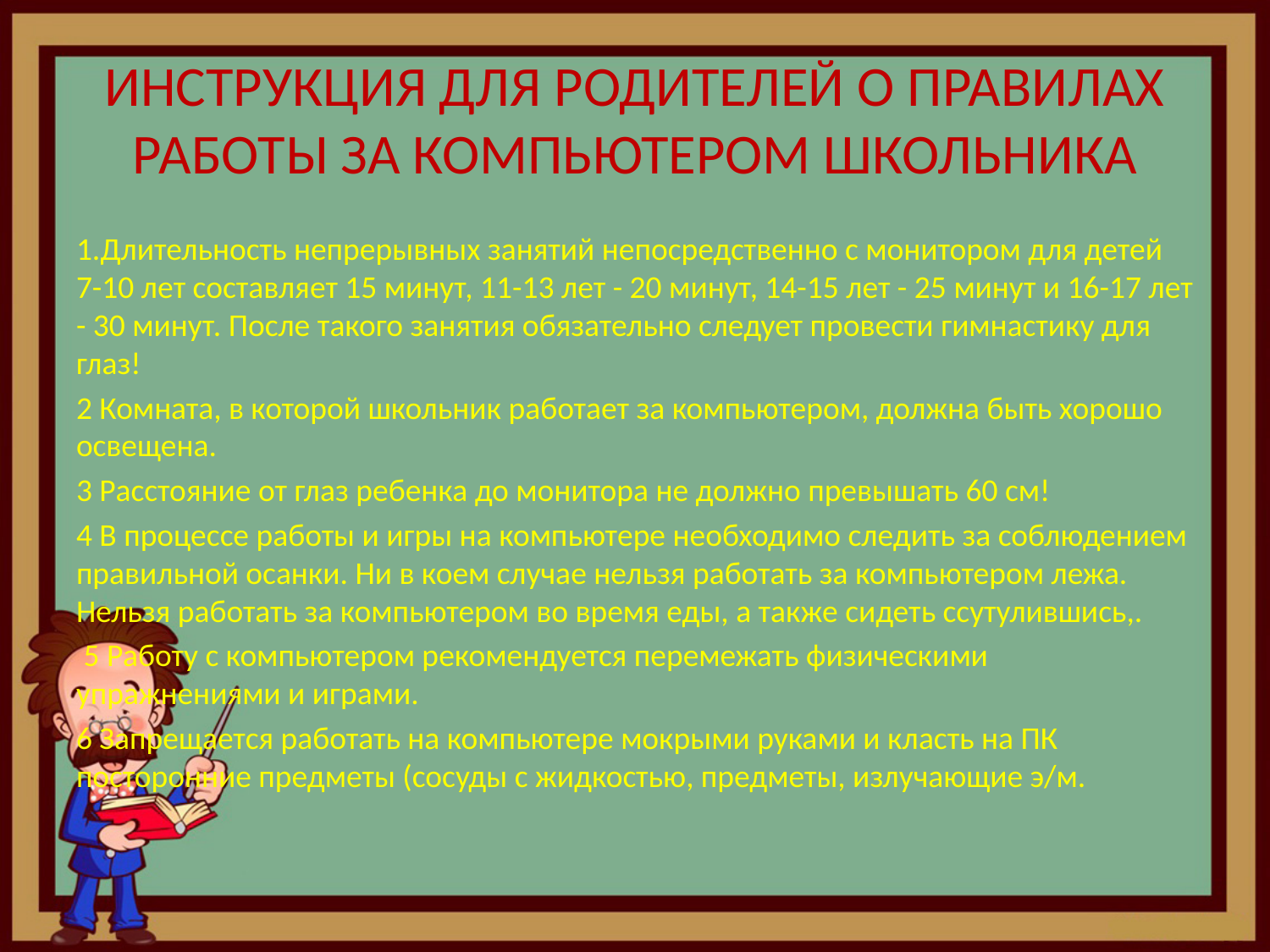

# ИНСТРУКЦИЯ ДЛЯ РОДИТЕЛЕЙ О ПРАВИЛАХ РАБОТЫ ЗА КОМПЬЮТЕРОМ ШКОЛЬНИКА
1.Длительность непрерывных занятий непосредственно с монитором для детей 7-10 лет составляет 15 минут, 11-13 лет - 20 минут, 14-15 лет - 25 минут и 16-17 лет - 30 минут. После такого занятия обязательно следует провести гимнастику для глаз!
2 Комната, в которой школьник работает за компьютером, должна быть хорошо освещена.
3 Расстояние от глаз ребенка до монитора не должно превышать 60 см!
4 В процессе работы и игры на компьютере необходимо следить за соблюдением правильной осанки. Ни в коем случае нельзя работать за компьютером лежа. Нельзя работать за компьютером во время еды, а также сидеть ссутулившись,.
 5 Работу с компьютером рекомендуется перемежать физическими упражнениями и играми.
6 Запрещается работать на компьютере мокрыми руками и класть на ПК посторонние предметы (сосуды с жидкостью, предметы, излучающие э/м.